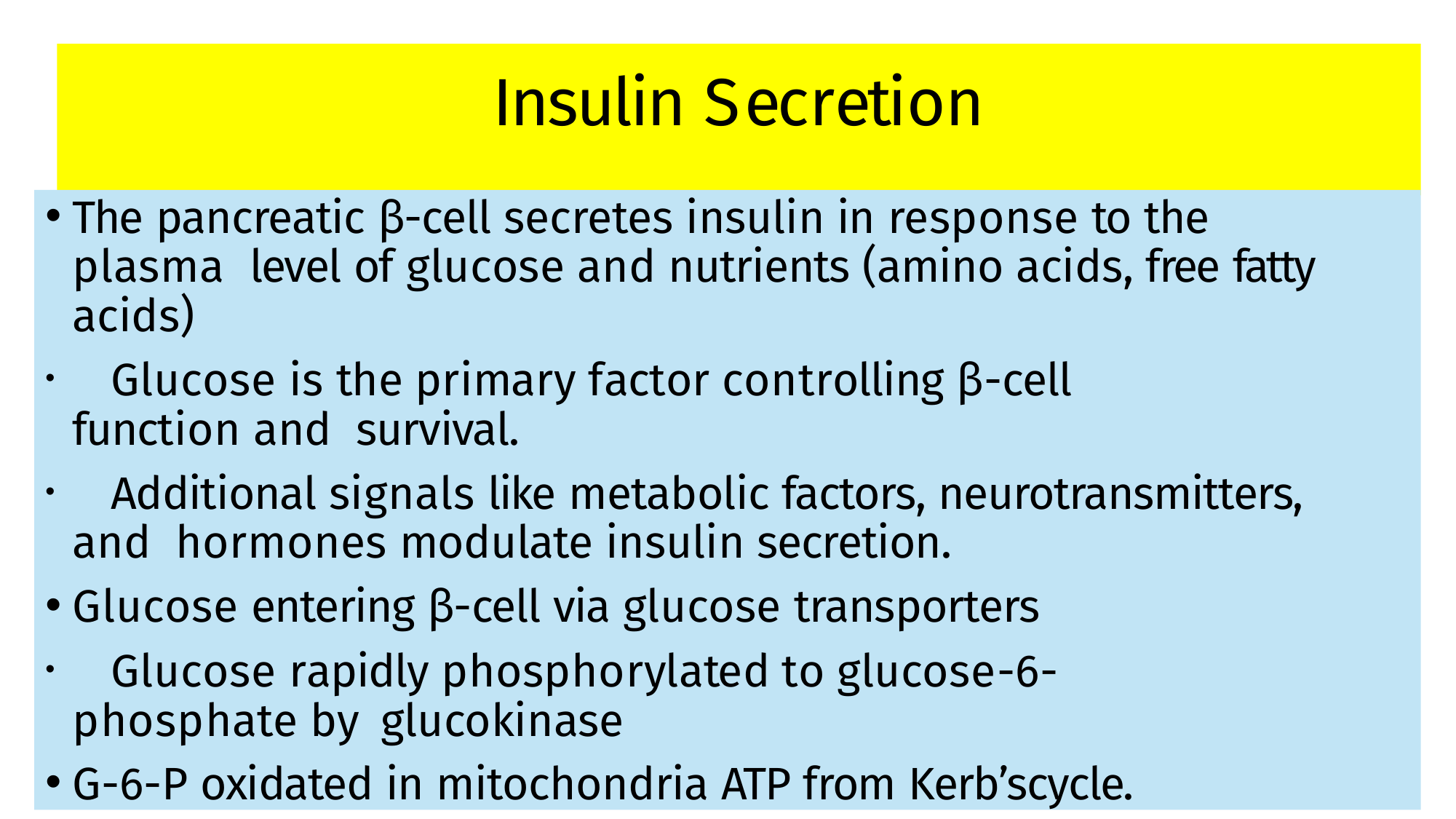

# Insulin Secretion
The pancreatic β-cell secretes insulin in response to the plasma  level of glucose and nutrients (amino acids, free fatty acids)
	Glucose is the primary factor controlling β-cell function and  survival.
	Additional signals like metabolic factors, neurotransmitters, and  hormones modulate insulin secretion.
Glucose entering β-cell via glucose transporters
	Glucose rapidly phosphorylated to glucose-6-phosphate by  glucokinase
G-6-P oxidated in mitochondria ATP from Kerb’scycle.